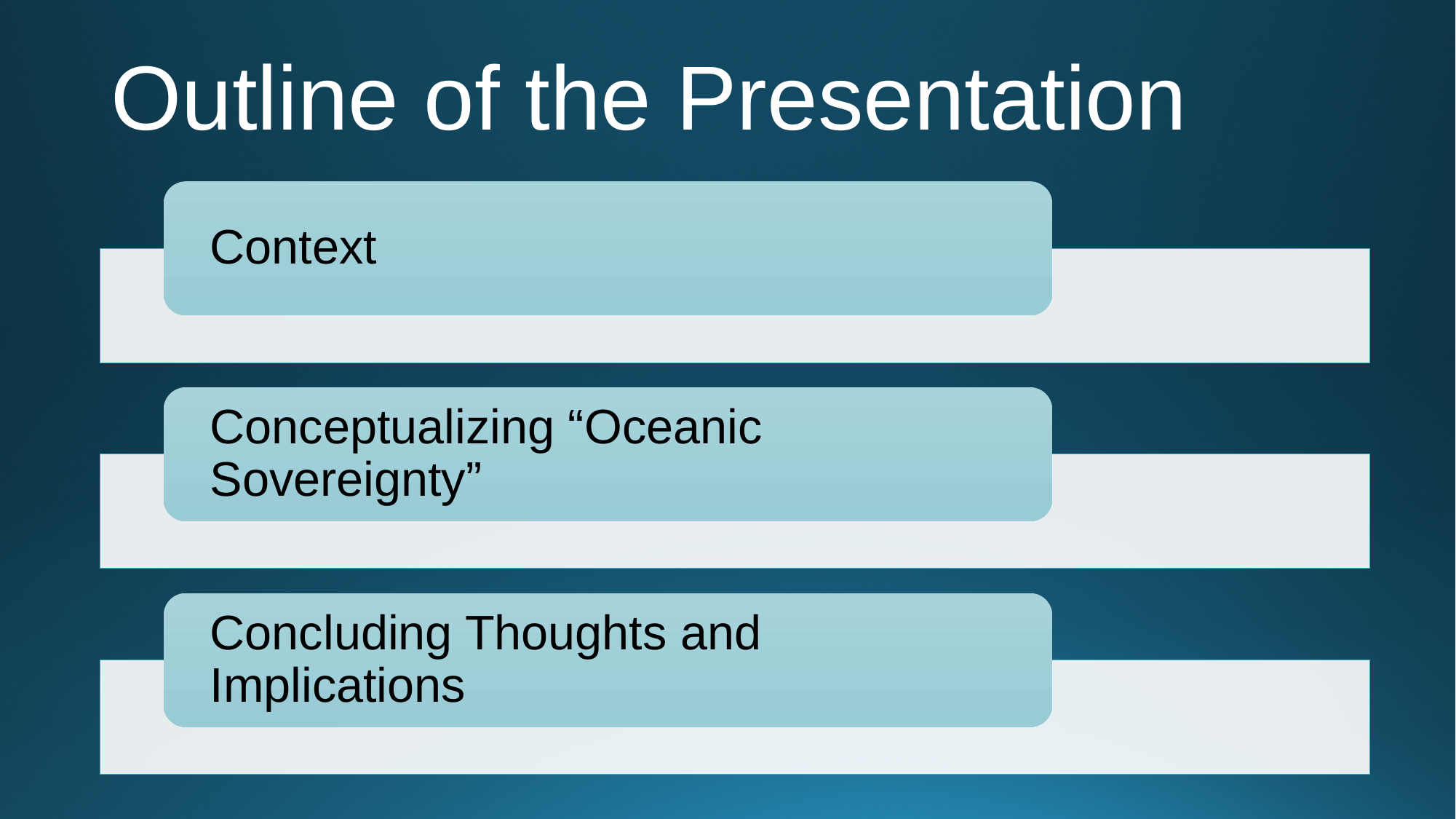

# Outline of the Presentation
Context
Conceptualizing “Oceanic Sovereignty”
Concluding Thoughts and Implications